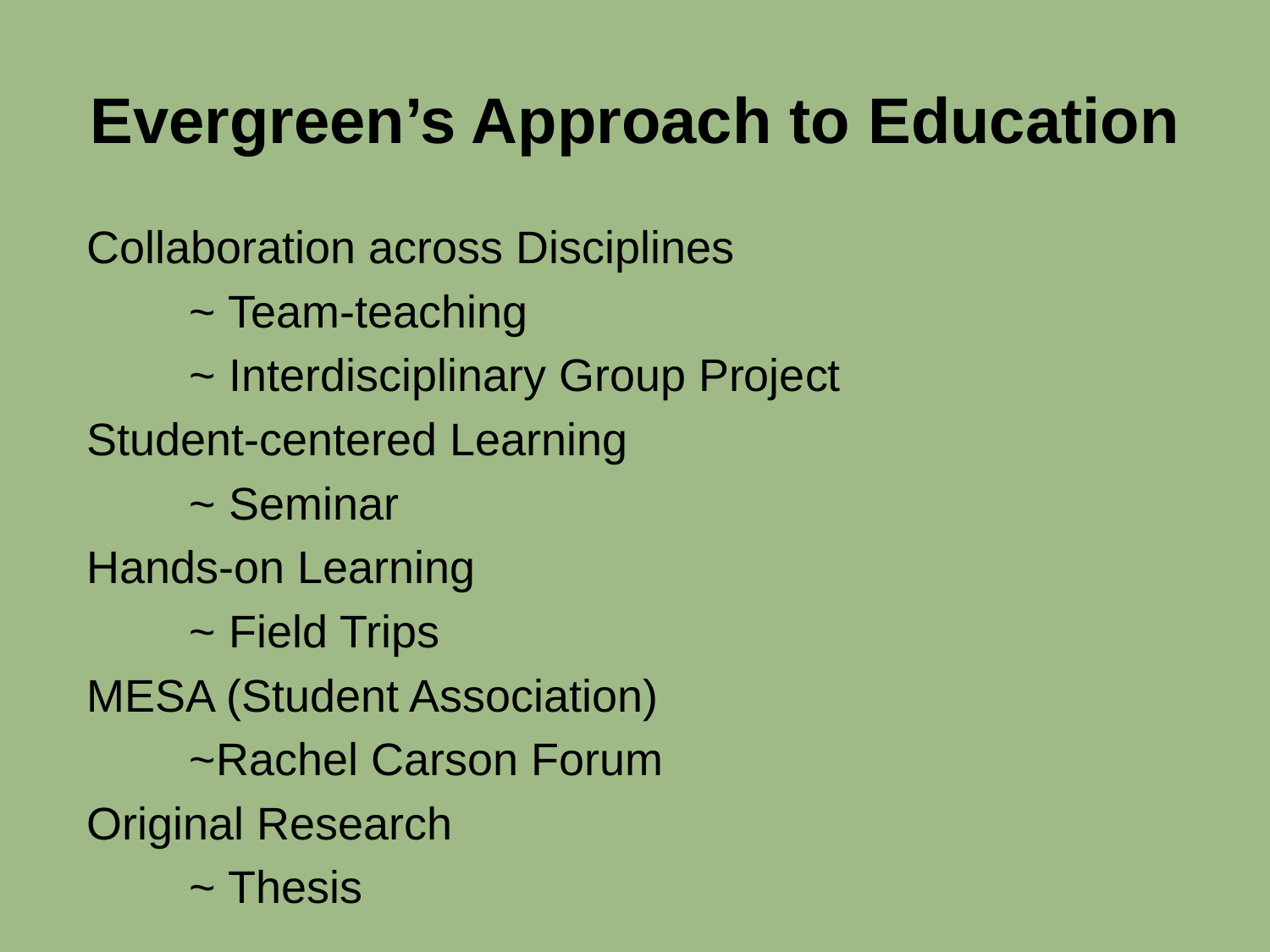

# Evergreen’s Approach to Education
Collaboration across Disciplines
	~ Team-teaching
	~ Interdisciplinary Group Project
Student-centered Learning
	~ Seminar
Hands-on Learning
	~ Field Trips
MESA (Student Association)
	~Rachel Carson Forum
Original Research
	~ Thesis